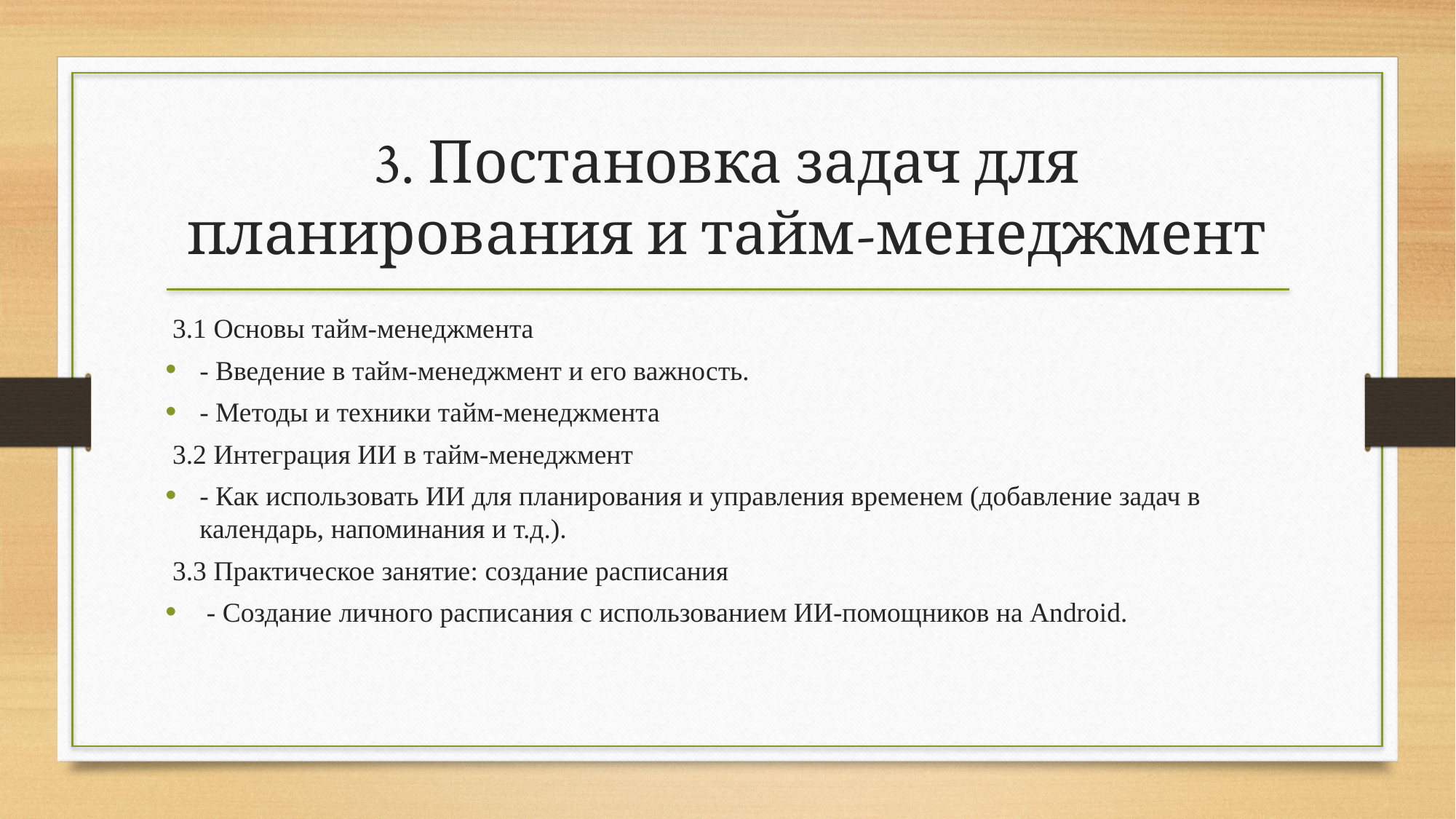

# 3. Постановка задач для планирования и тайм-менеджмент
 3.1 Основы тайм-менеджмента
- Введение в тайм-менеджмент и его важность.
- Методы и техники тайм-менеджмента
 3.2 Интеграция ИИ в тайм-менеджмент
- Как использовать ИИ для планирования и управления временем (добавление задач в календарь, напоминания и т.д.).
 3.3 Практическое занятие: создание расписания
 - Создание личного расписания с использованием ИИ-помощников на Android.